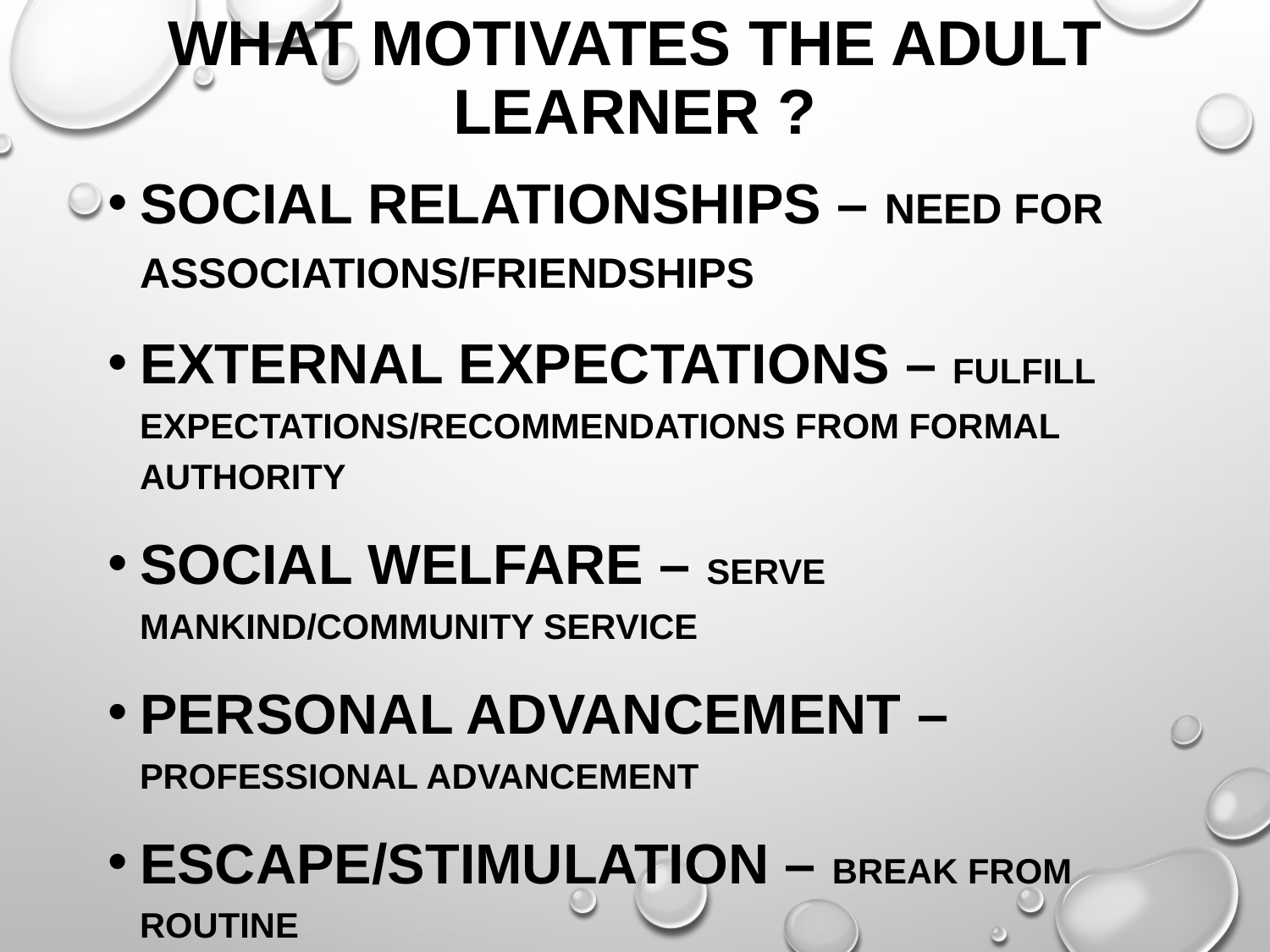

# WHAT MotivateS the Adult Learner ?
Social relationships – need for associations/friendships
External expectations – fulfill expectations/recommendations from formal authority
Social welfare – serve mankind/community service
Personal advancement – professional advancement
Escape/Stimulation – break from routine
Cognitive interest/problem solving